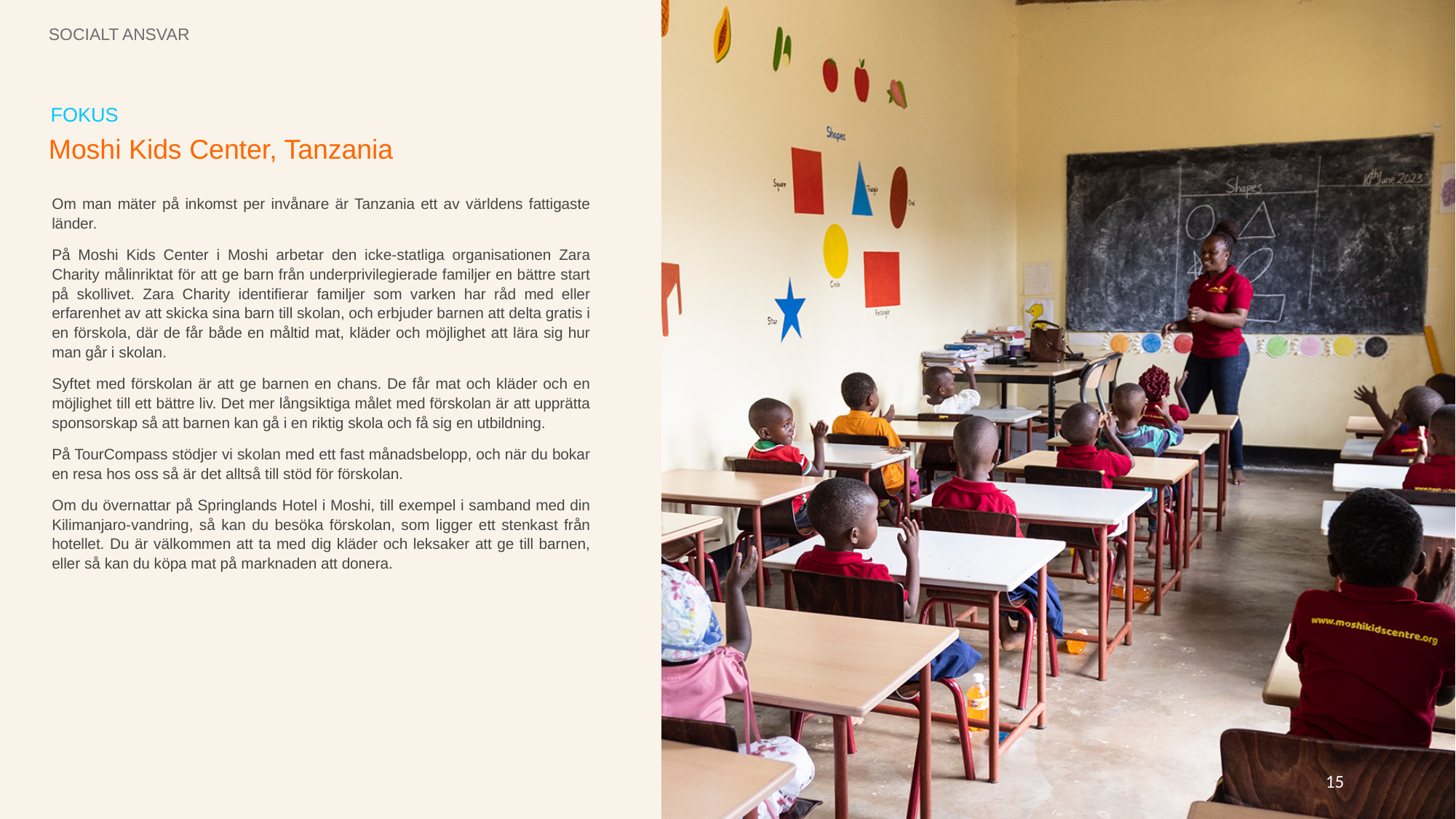

SOCIALT ANSVAR
FOKUS
Moshi Kids Center, Tanzania
Om man mäter på inkomst per invånare är Tanzania ett av världens fattigaste länder.
På Moshi Kids Center i Moshi arbetar den icke-statliga organisationen Zara Charity målinriktat för att ge barn från underprivilegierade familjer en bättre start på skollivet. Zara Charity identifierar familjer som varken har råd med eller erfarenhet av att skicka sina barn till skolan, och erbjuder barnen att delta gratis i en förskola, där de får både en måltid mat, kläder och möjlighet att lära sig hur man går i skolan.
Syftet med förskolan är att ge barnen en chans. De får mat och kläder och en möjlighet till ett bättre liv. Det mer långsiktiga målet med förskolan är att upprätta sponsorskap så att barnen kan gå i en riktig skola och få sig en utbildning.
På TourCompass stödjer vi skolan med ett fast månadsbelopp, och när du bokar en resa hos oss så är det alltså till stöd för förskolan.
Om du övernattar på Springlands Hotel i Moshi, till exempel i samband med din Kilimanjaro-vandring, så kan du besöka förskolan, som ligger ett stenkast från hotellet. Du är välkommen att ta med dig kläder och leksaker att ge till barnen, eller så kan du köpa mat på marknaden att donera.
15